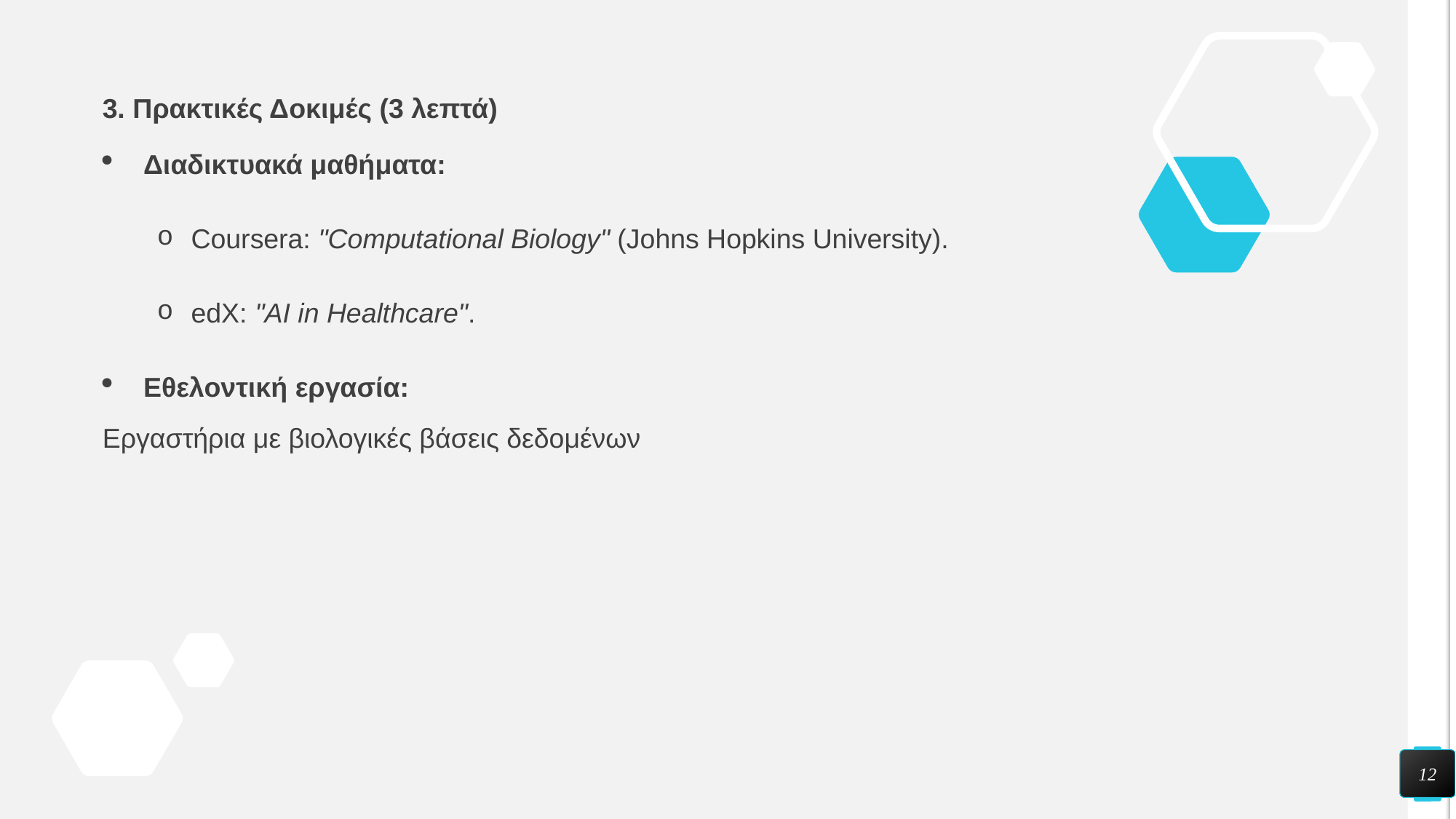

3. Πρακτικές Δοκιμές (3 λεπτά)
Διαδικτυακά μαθήματα:
Coursera: "Computational Biology" (Johns Hopkins University).
edX: "AI in Healthcare".
Εθελοντική εργασία:
Εργαστήρια με βιολογικές βάσεις δεδομένων

12